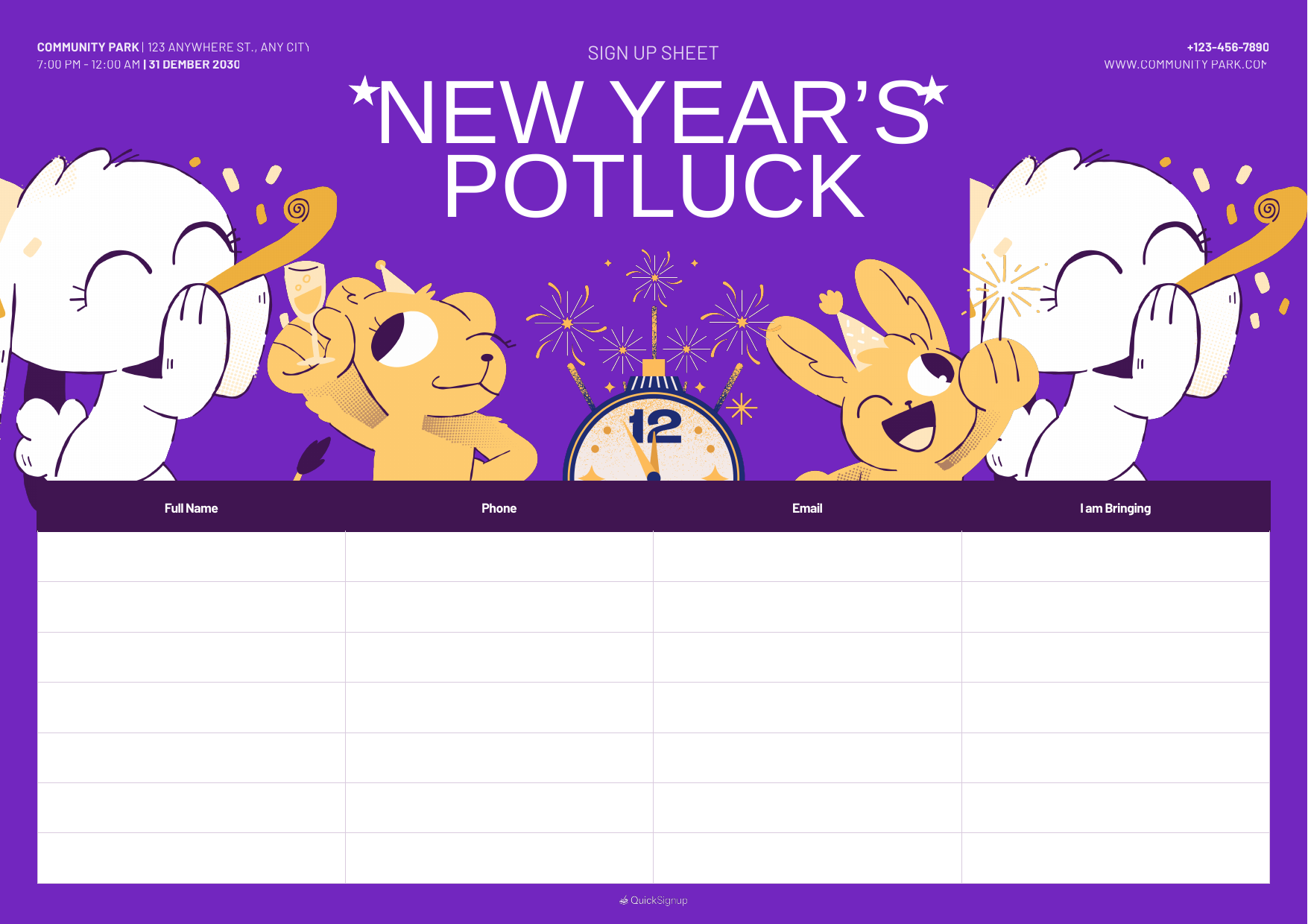

COMMUNITY PARK | 123 ANYWHERE ST., ANY CITY
7:00 PM - 12:00 AM | 31 DEMBER 2030
+123-456-7890
WWW.COMMUNITY PARK.COM
SIGN UP SHEET
NEW YEAR’S
POTLUCK

| Full Name | Phone | Email | I am Bringing |
| --- | --- | --- | --- |
|  |  |  |  |
|  |  |  |  |
|  |  |  |  |
|  |  |  |  |
|  |  |  |  |
|  |  |  |  |
|  |  |  |  |